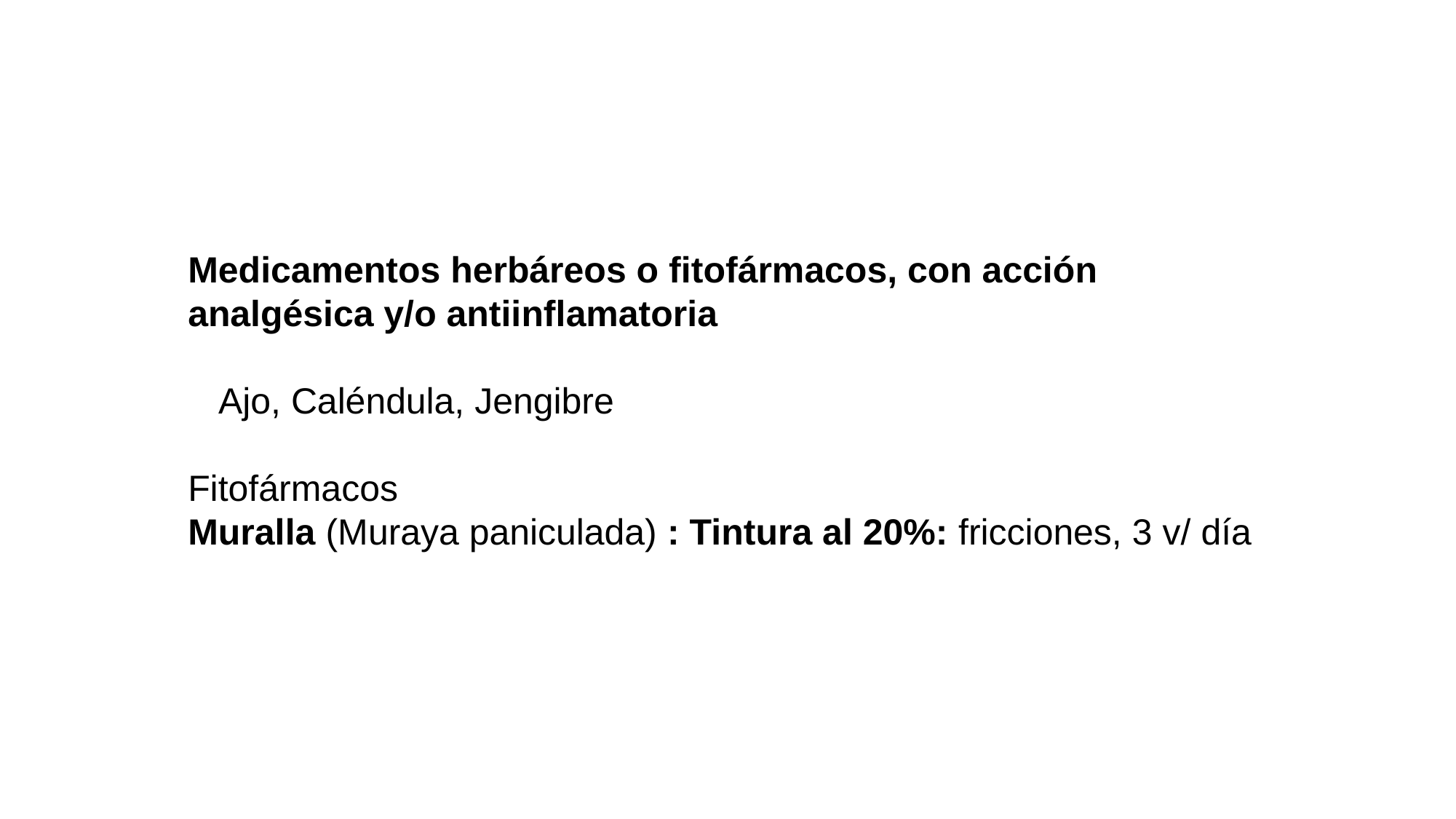

Medicamentos herbáreos o fitofármacos, con acción analgésica y/o antiinflamatoria

   Ajo, Caléndula, Jengibre

Fitofármacos
Muralla (Muraya paniculada) : Tintura al 20%: fricciones, 3 v/ día